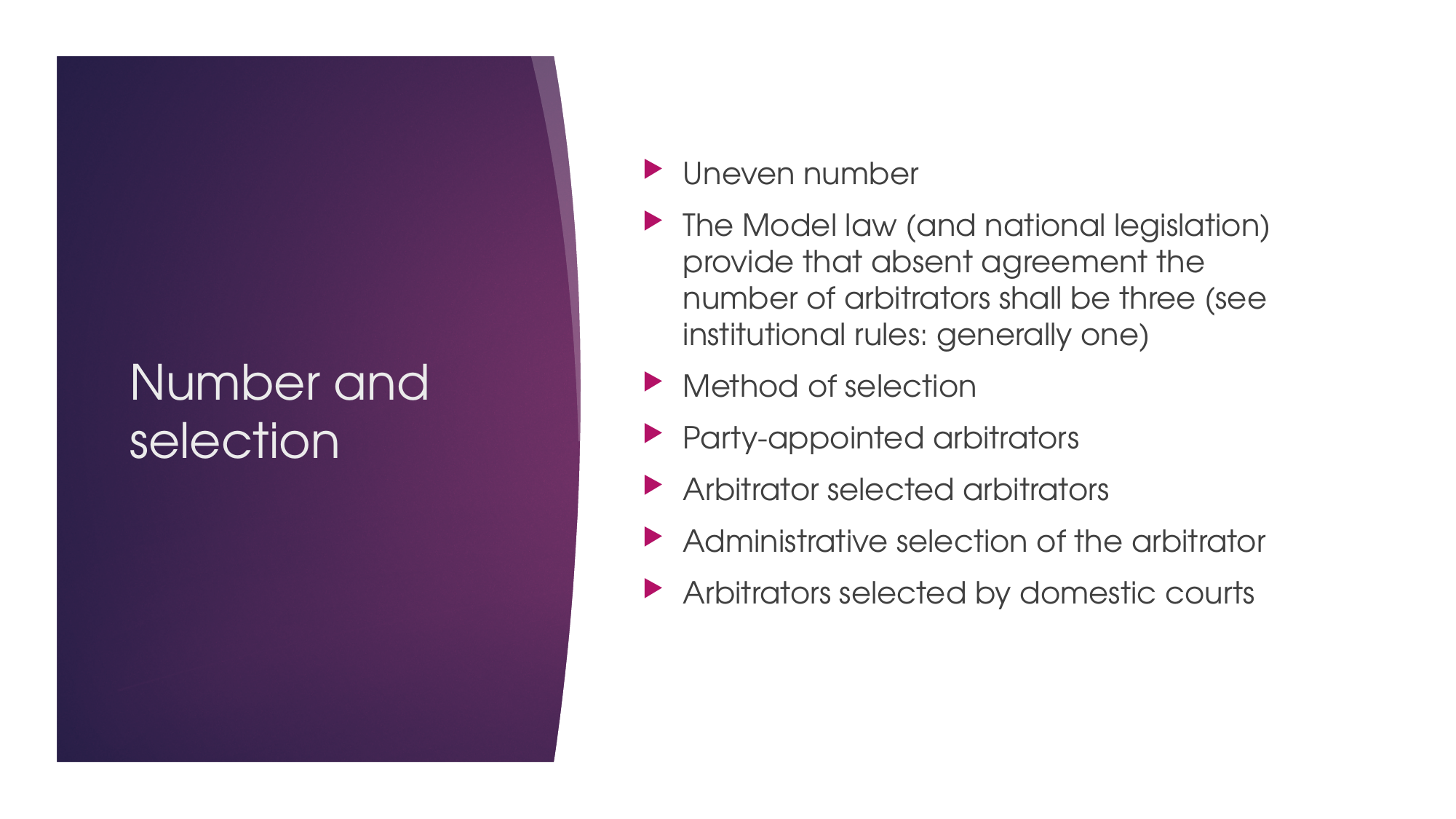

Uneven number
The Model law (and national legislation) provide that absent agreement the number of arbitrators shall be three (see institutional rules: generally one)
Method of selection
Party-appointed arbitrators
Arbitrator selected arbitrators
Administrative selection of the arbitrator
Arbitrators selected by domestic courts

Number and selection

22/11/17